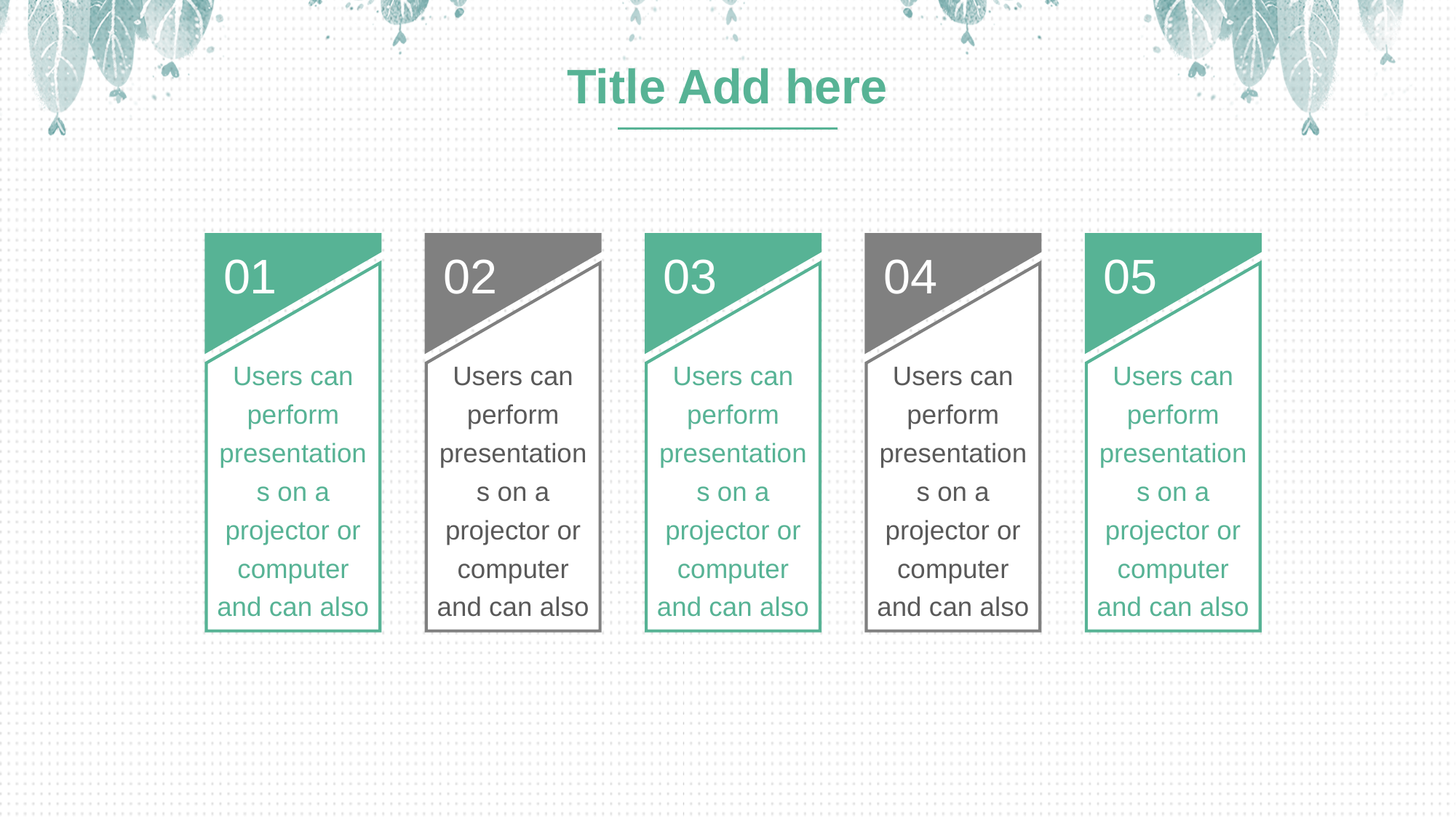

Title Add here
01
Users can perform presentations on a projector or computer and can also
02
Users can perform presentations on a projector or computer and can also
03
Users can perform presentations on a projector or computer and can also
04
Users can perform presentations on a projector or computer and can also
05
Users can perform presentations on a projector or computer and can also